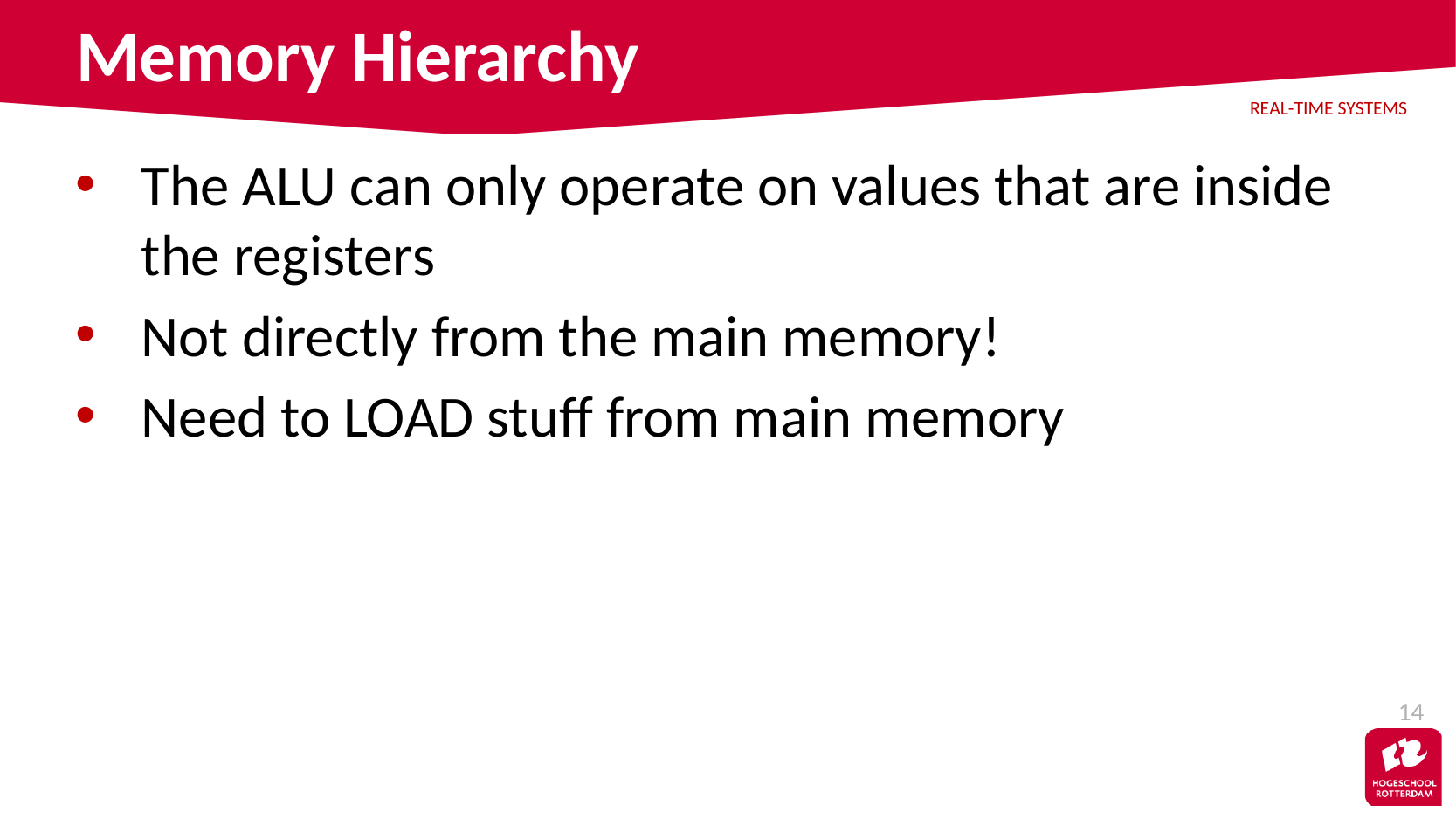

# Memory Hierarchy
The ALU can only operate on values that are inside the registers
Not directly from the main memory!
Need to LOAD stuff from main memory
14